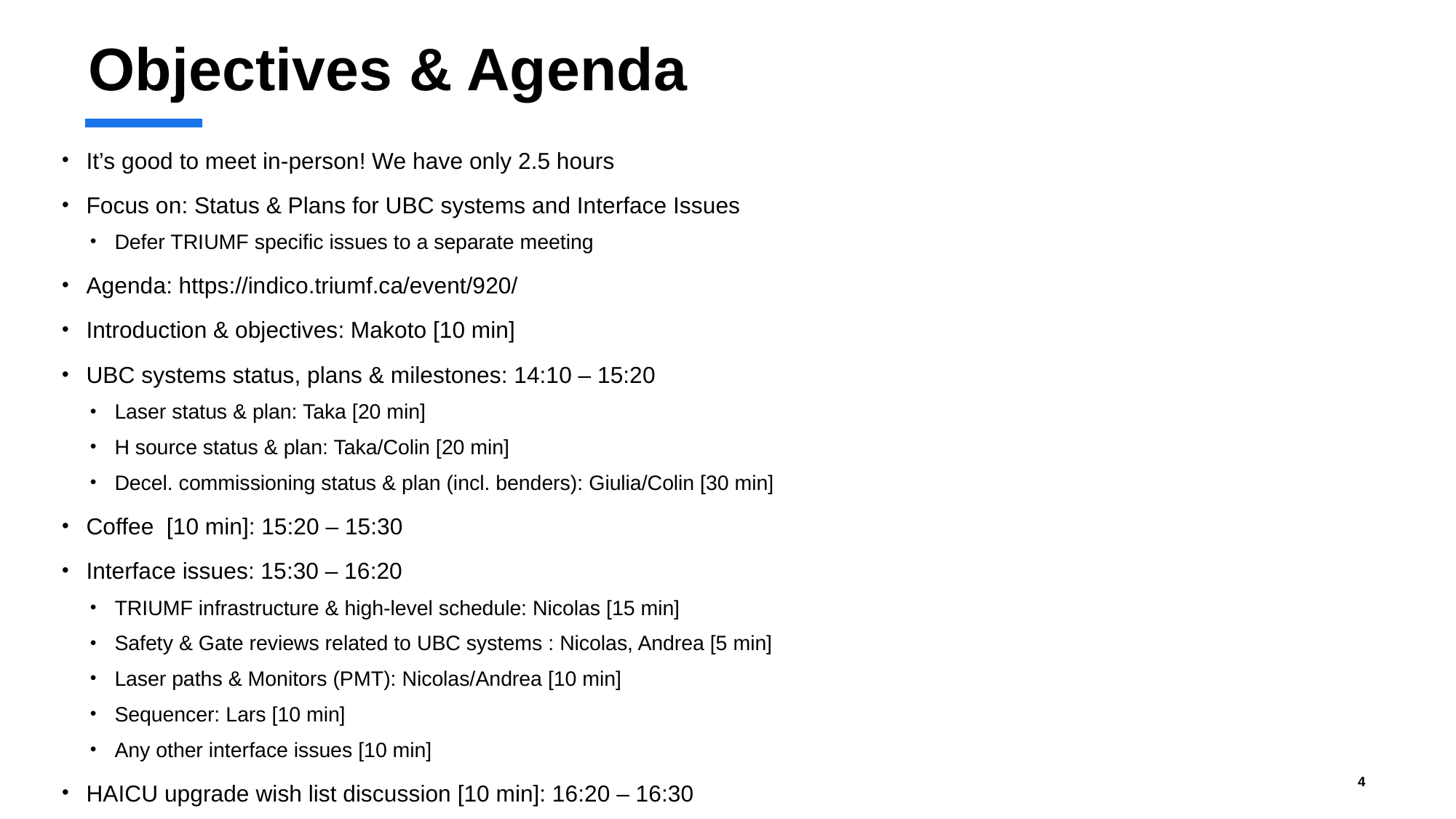

# Objectives & Agenda
It’s good to meet in-person! We have only 2.5 hours
Focus on: Status & Plans for UBC systems and Interface Issues
Defer TRIUMF specific issues to a separate meeting
Agenda: https://indico.triumf.ca/event/920/
Introduction & objectives: Makoto [10 min]
UBC systems status, plans & milestones: 14:10 – 15:20
Laser status & plan: Taka [20 min]
H source status & plan: Taka/Colin [20 min]
Decel. commissioning status & plan (incl. benders): Giulia/Colin [30 min]
Coffee  [10 min]: 15:20 – 15:30
Interface issues: 15:30 – 16:20
TRIUMF infrastructure & high-level schedule: Nicolas [15 min]
Safety & Gate reviews related to UBC systems : Nicolas, Andrea [5 min]
Laser paths & Monitors (PMT): Nicolas/Andrea [10 min]
Sequencer: Lars [10 min]
Any other interface issues [10 min]
HAICU upgrade wish list discussion [10 min]: 16:20 – 16:30
4